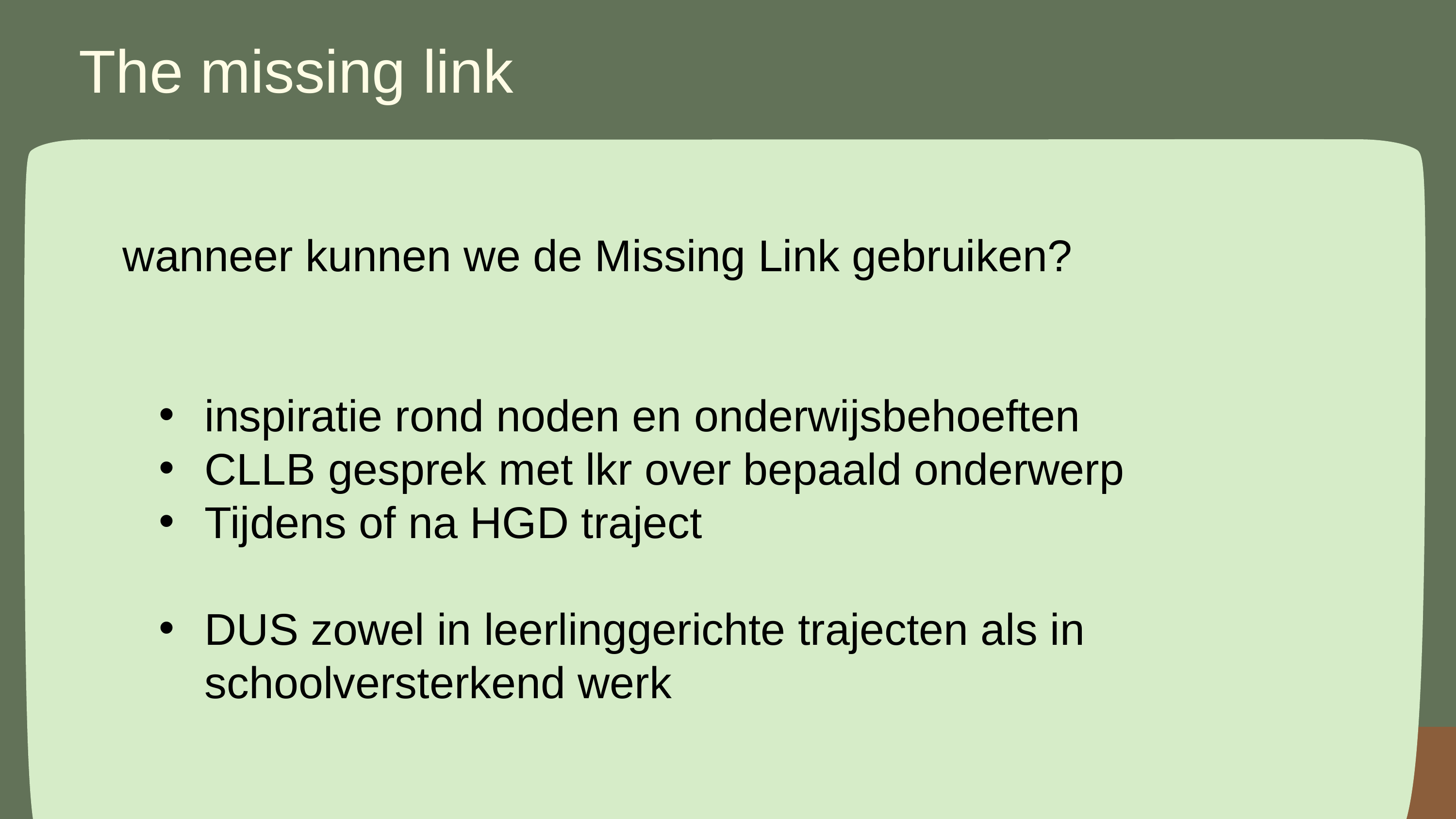

The missing link

wanneer kunnen we de Missing Link gebruiken?

inspiratie rond noden en onderwijsbehoeften
CLLB gesprek met lkr over bepaald onderwerp
Tijdens of na HGD traject

DUS zowel in leerlinggerichte trajecten als in schoolversterkend werk